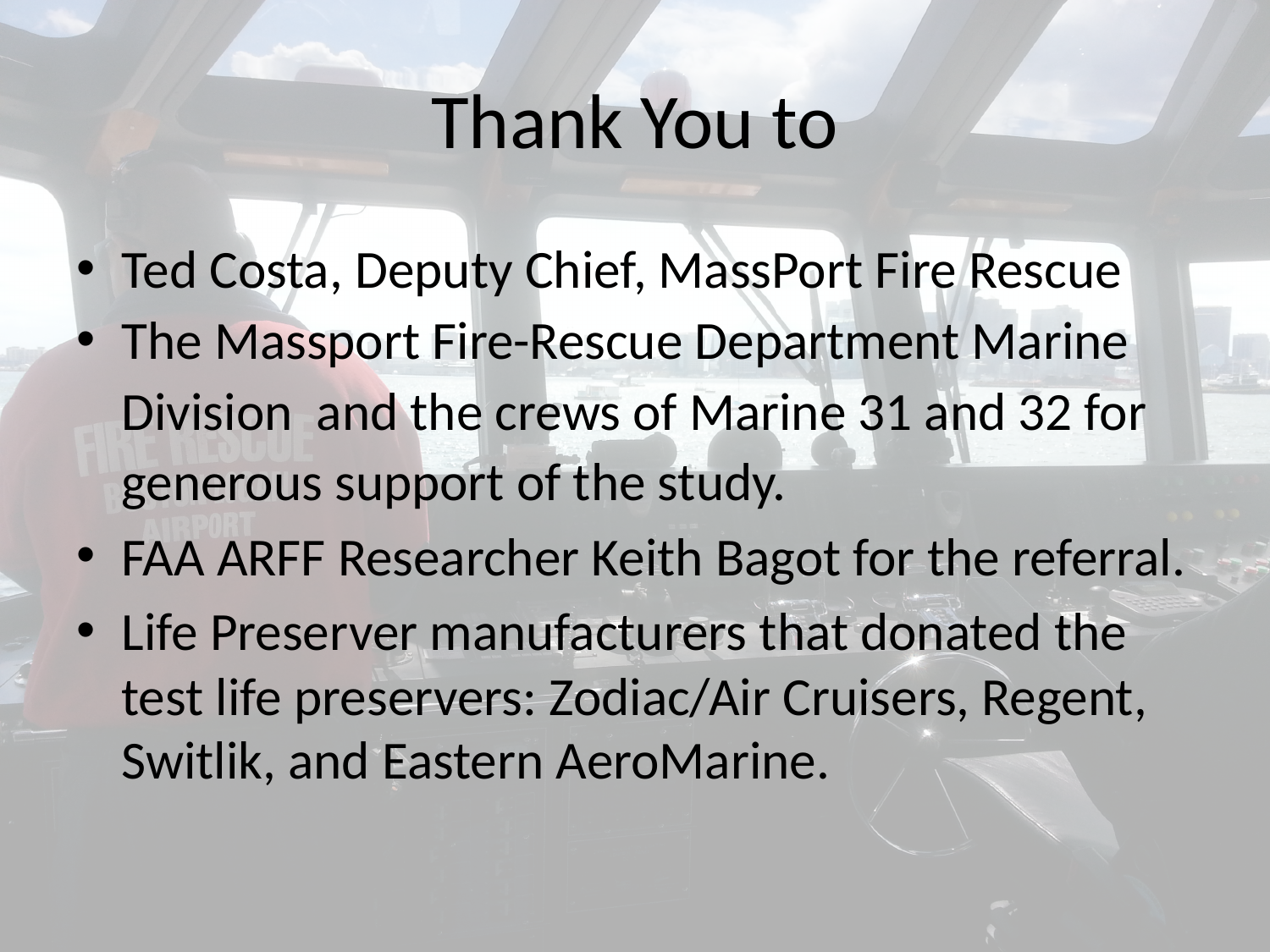

# Thank You to
Ted Costa, Deputy Chief, MassPort Fire Rescue
The Massport Fire-Rescue Department Marine Division  and the crews of Marine 31 and 32 for generous support of the study.
FAA ARFF Researcher Keith Bagot for the referral.
Life Preserver manufacturers that donated the test life preservers: Zodiac/Air Cruisers, Regent, Switlik, and Eastern AeroMarine.